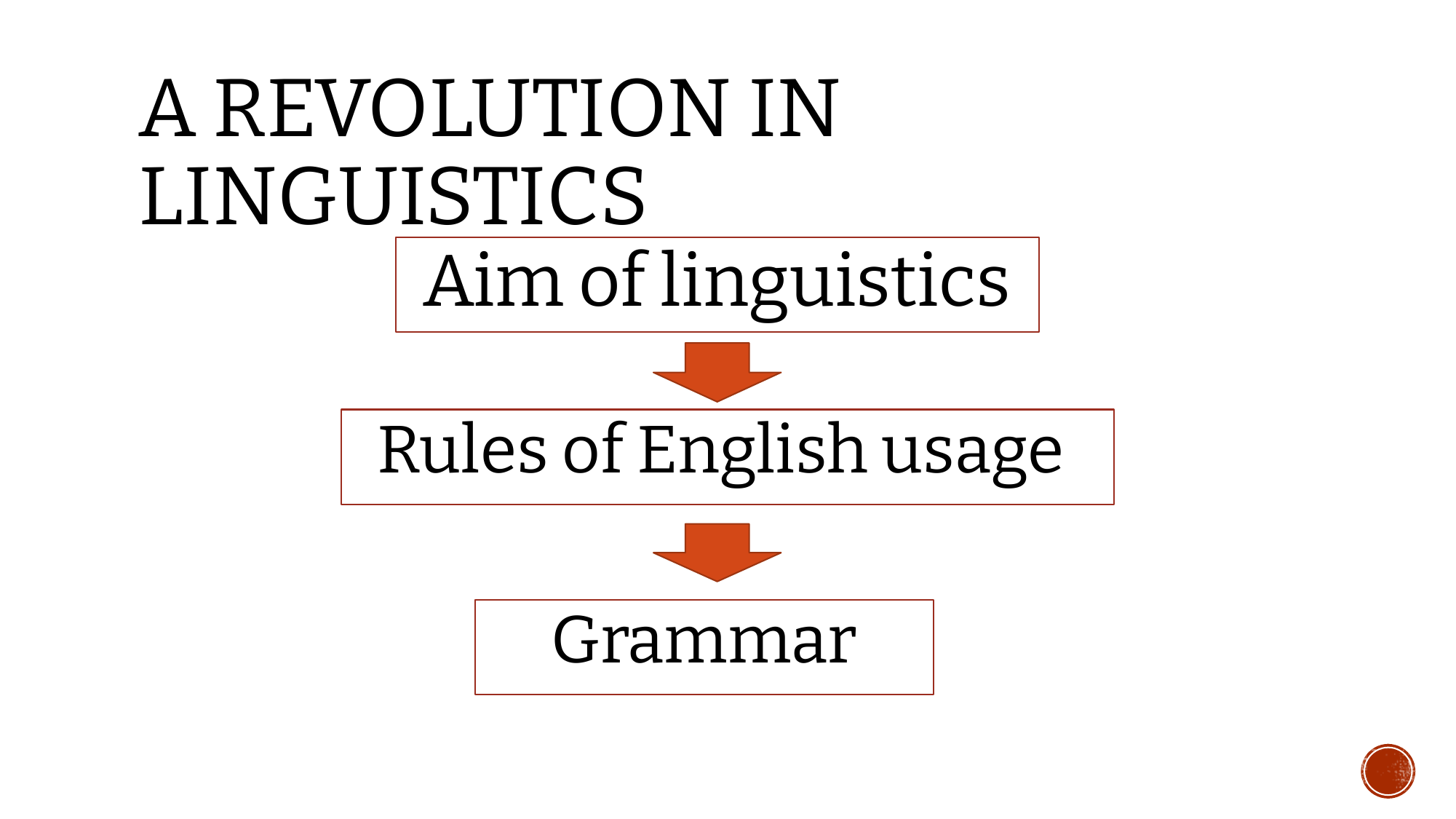

# A revolution in linguistics
Aim of linguistics

Rules of English usage

Grammar